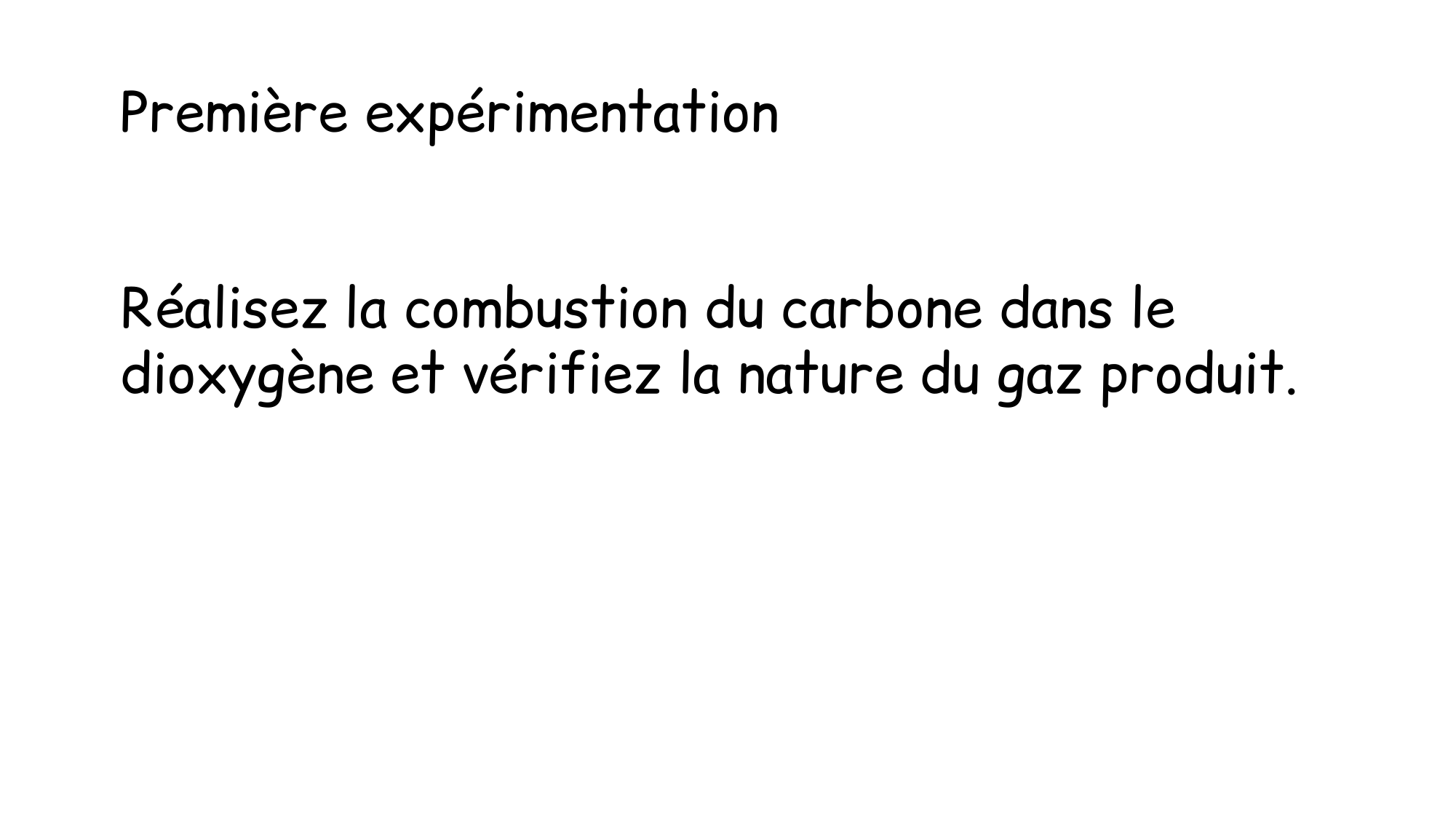

Première expérimentation
Réalisez la combustion du carbone dans le dioxygène et vérifiez la nature du gaz produit.